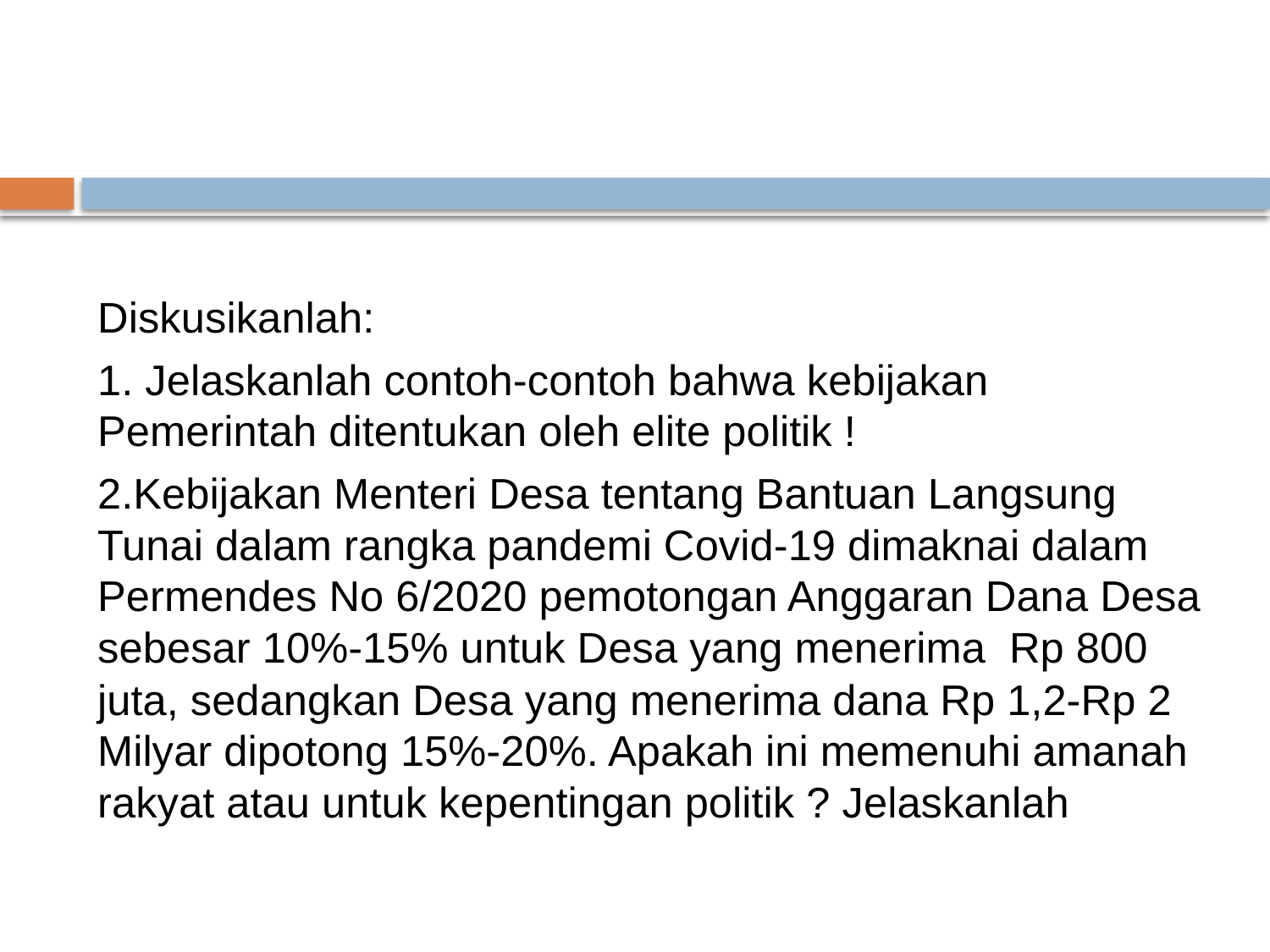

#

Diskusikanlah:
1. Jelaskanlah contoh-contoh bahwa kebijakan Pemerintah ditentukan oleh elite politik !
2.Kebijakan Menteri Desa tentang Bantuan Langsung Tunai dalam rangka pandemi Covid-19 dimaknai dalam Permendes No 6/2020 pemotongan Anggaran Dana Desa sebesar 10%-15% untuk Desa yang menerima  Rp 800 juta, sedangkan Desa yang menerima dana Rp 1,2-Rp 2 Milyar dipotong 15%-20%. Apakah ini memenuhi amanah rakyat atau untuk kepentingan politik ? Jelaskanlah